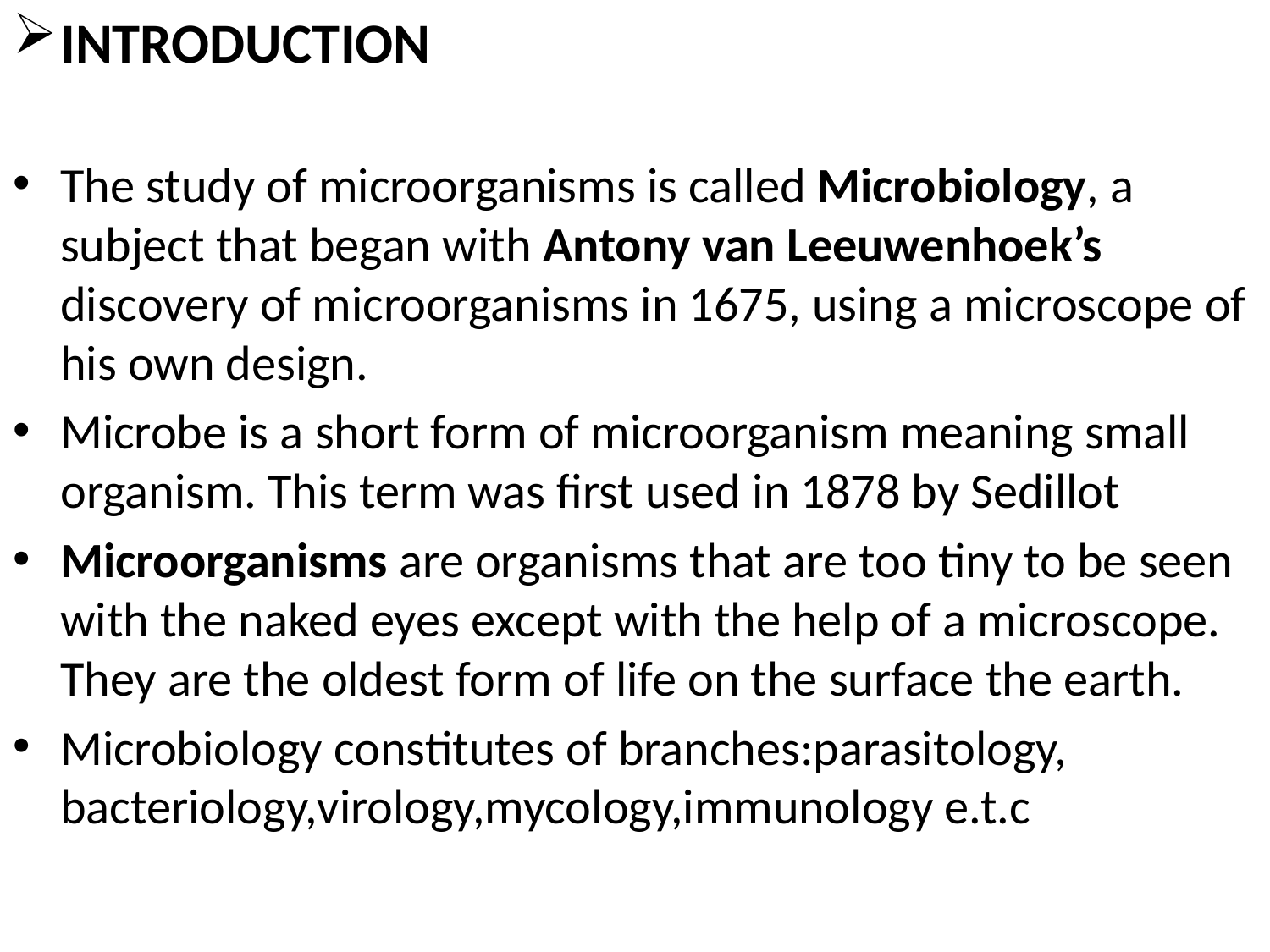

INTRODUCTION

The study of microorganisms is called Microbiology, a subject that began with Antony van Leeuwenhoek’s discovery of microorganisms in 1675, using a microscope of his own design.
Microbe is a short form of microorganism meaning small organism. This term was first used in 1878 by Sedillot
Microorganisms are organisms that are too tiny to be seen with the naked eyes except with the help of a microscope. They are the oldest form of life on the surface the earth.
Microbiology constitutes of branches:parasitology, bacteriology,virology,mycology,immunology e.t.c